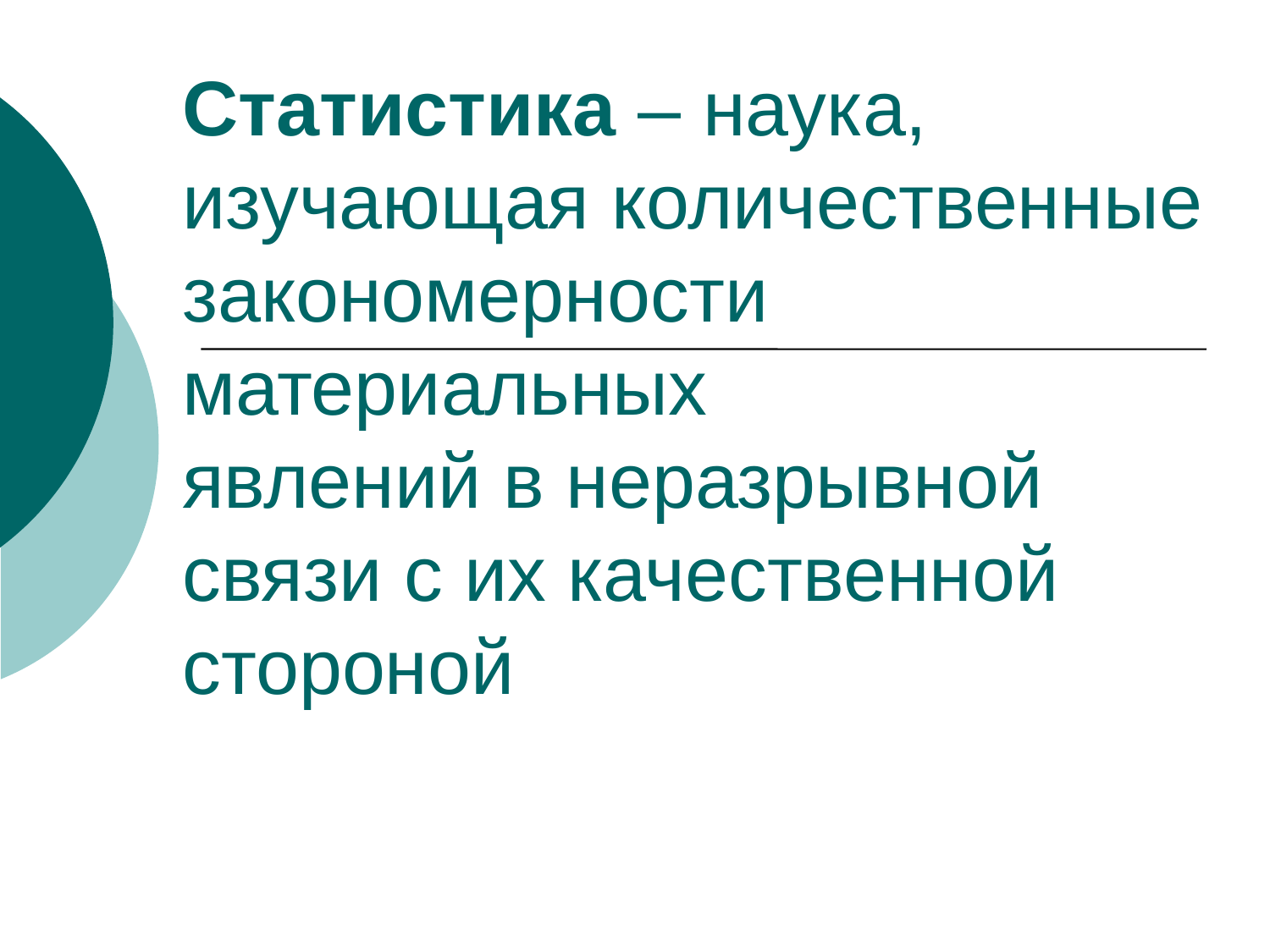

# Статистика – наука, изучающая количественные закономерности материальных явлений в неразрывной связи с их качественной стороной